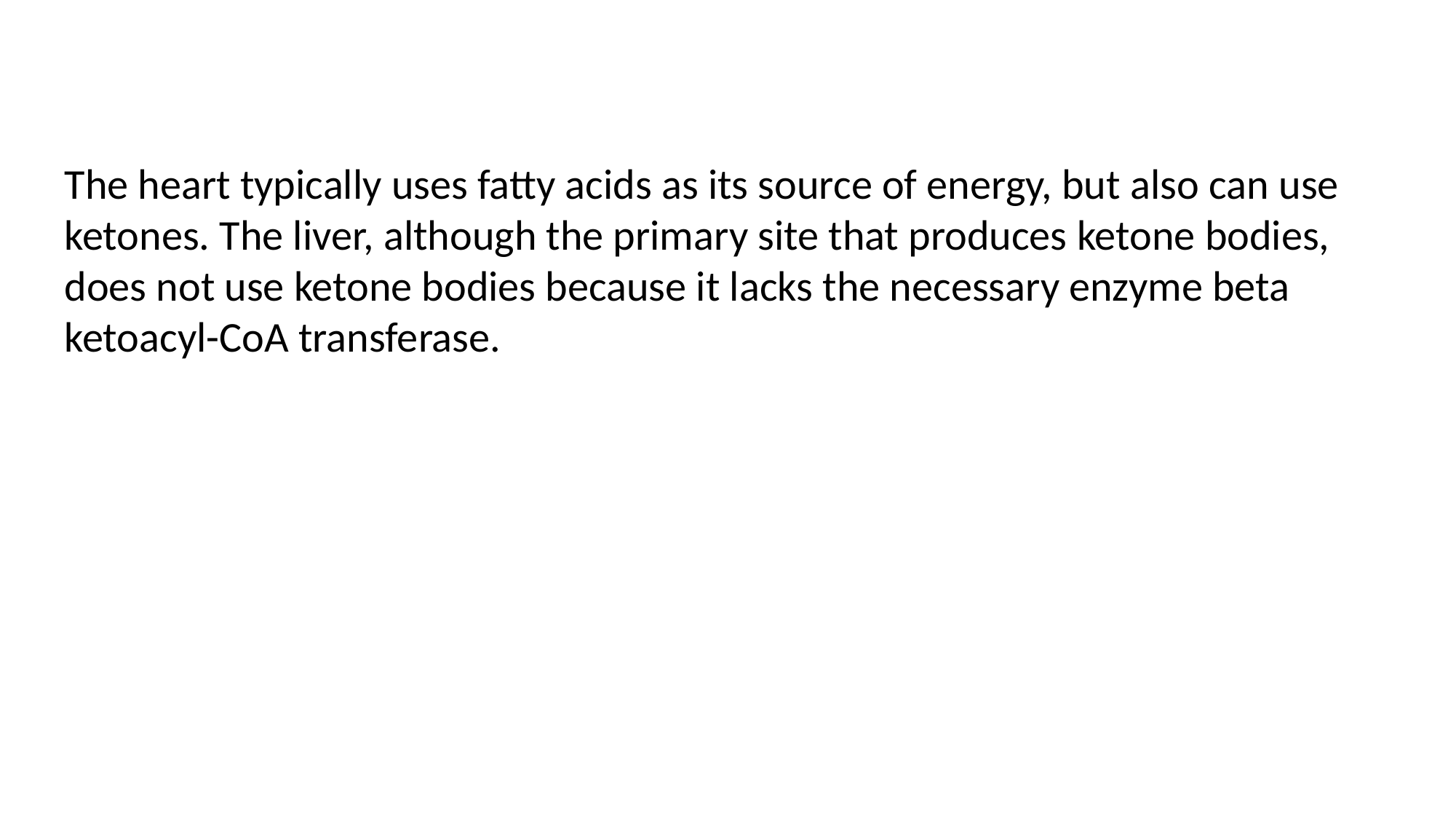

The heart typically uses fatty acids as its source of energy, but also can use ketones. The liver, although the primary site that produces ketone bodies, does not use ketone bodies because it lacks the necessary enzyme beta ketoacyl-CoA transferase.